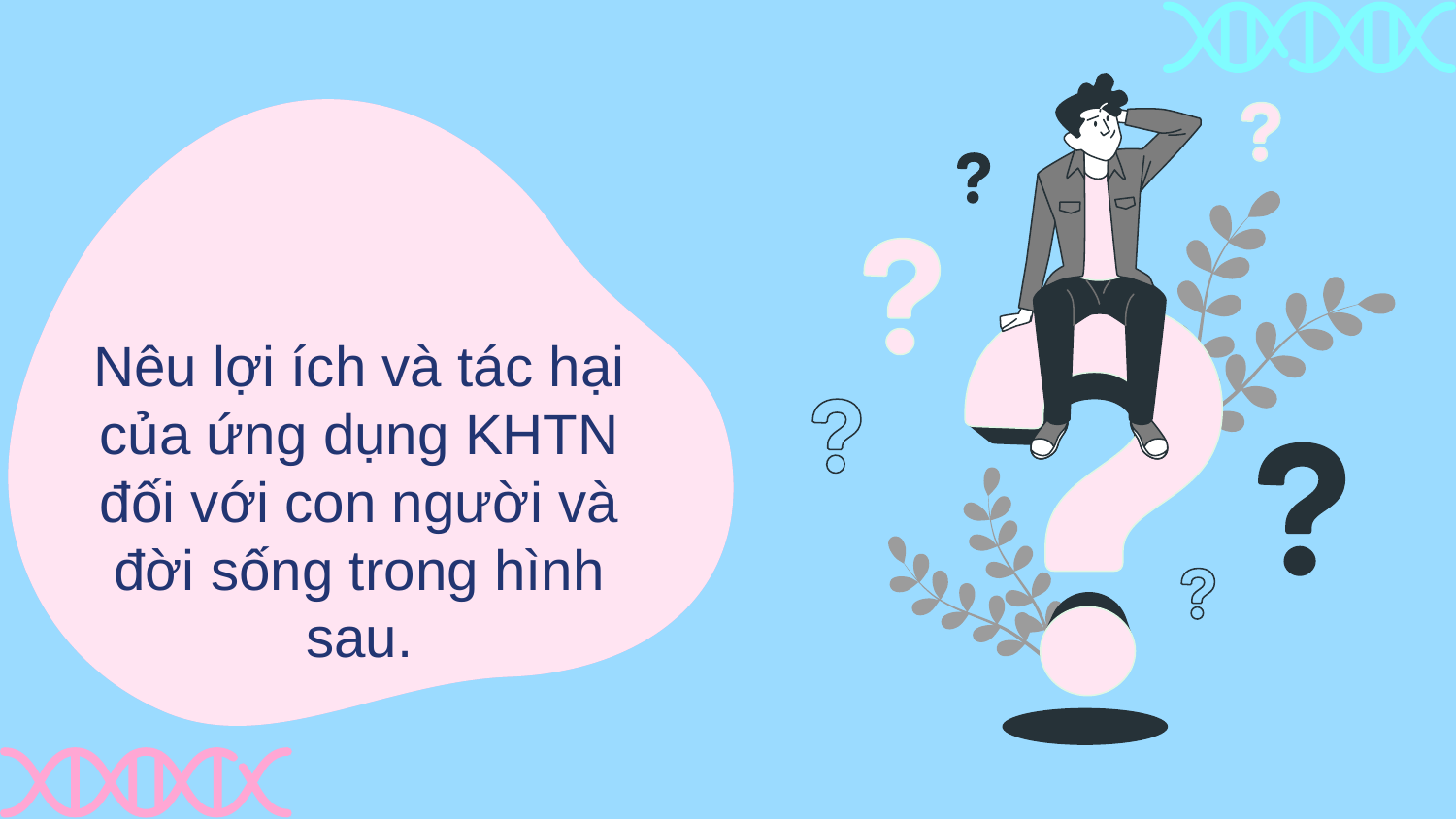

Nêu lợi ích và tác hại của ứng dụng KHTN đối với con người và đời sống trong hình sau.